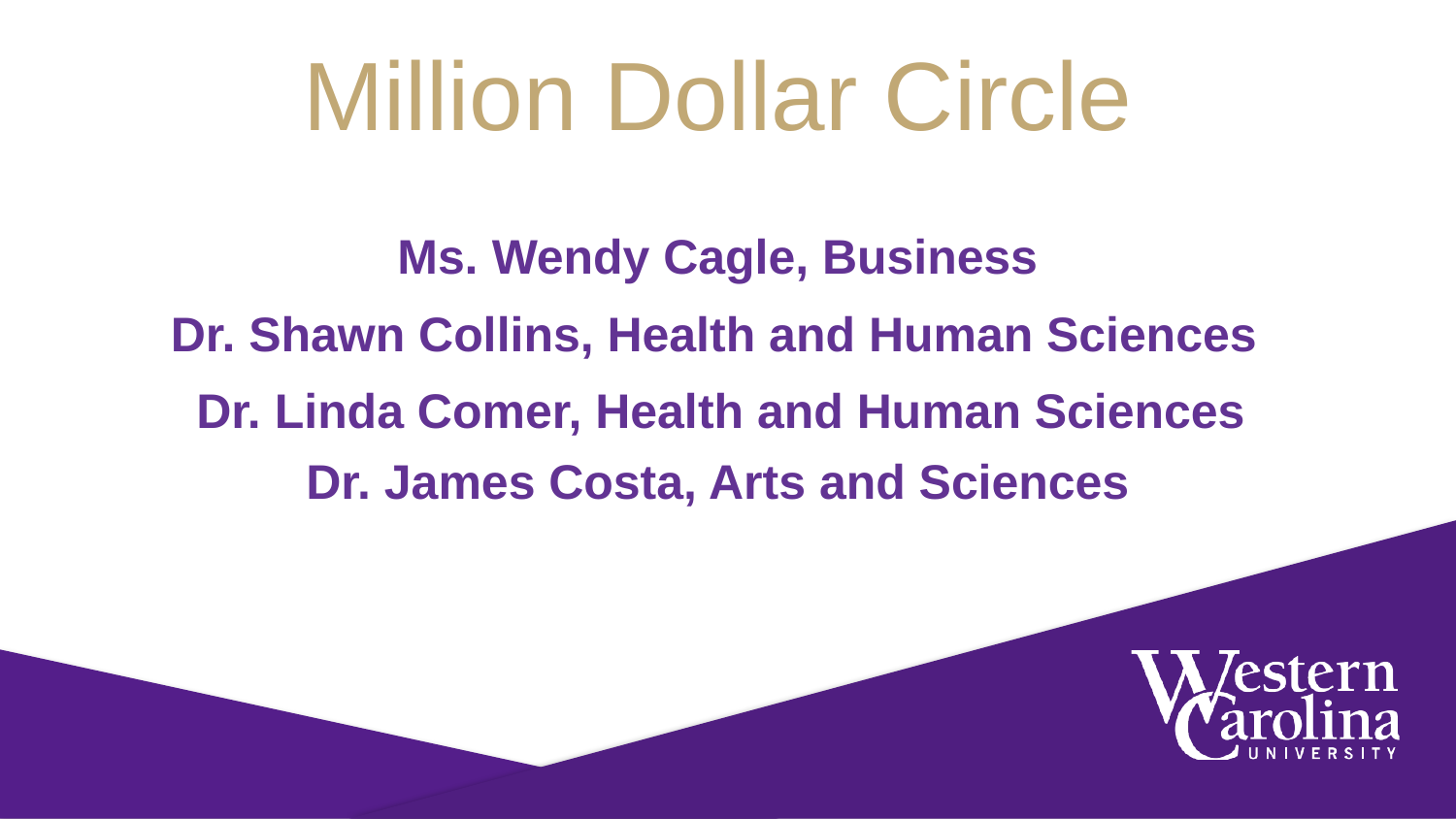

Million Dollar Circle
Ms. Wendy Cagle, Business
Dr. Shawn Collins, Health and Human Sciences
Dr. Linda Comer, Health and Human Sciences
Dr. James Costa, Arts and Sciences